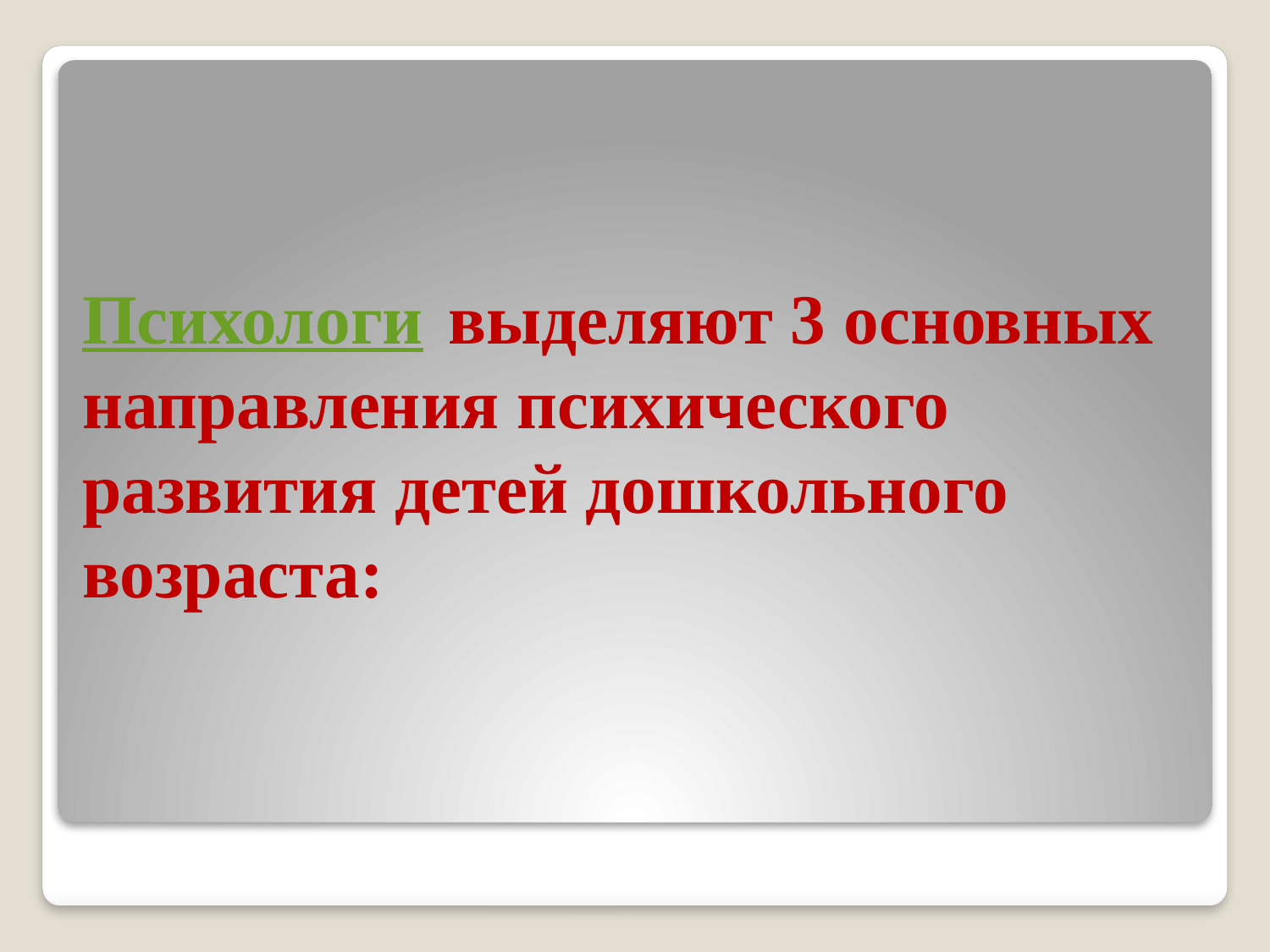

# Психологи выделяют 3 основных направления психического развития детей дошкольного возраста: